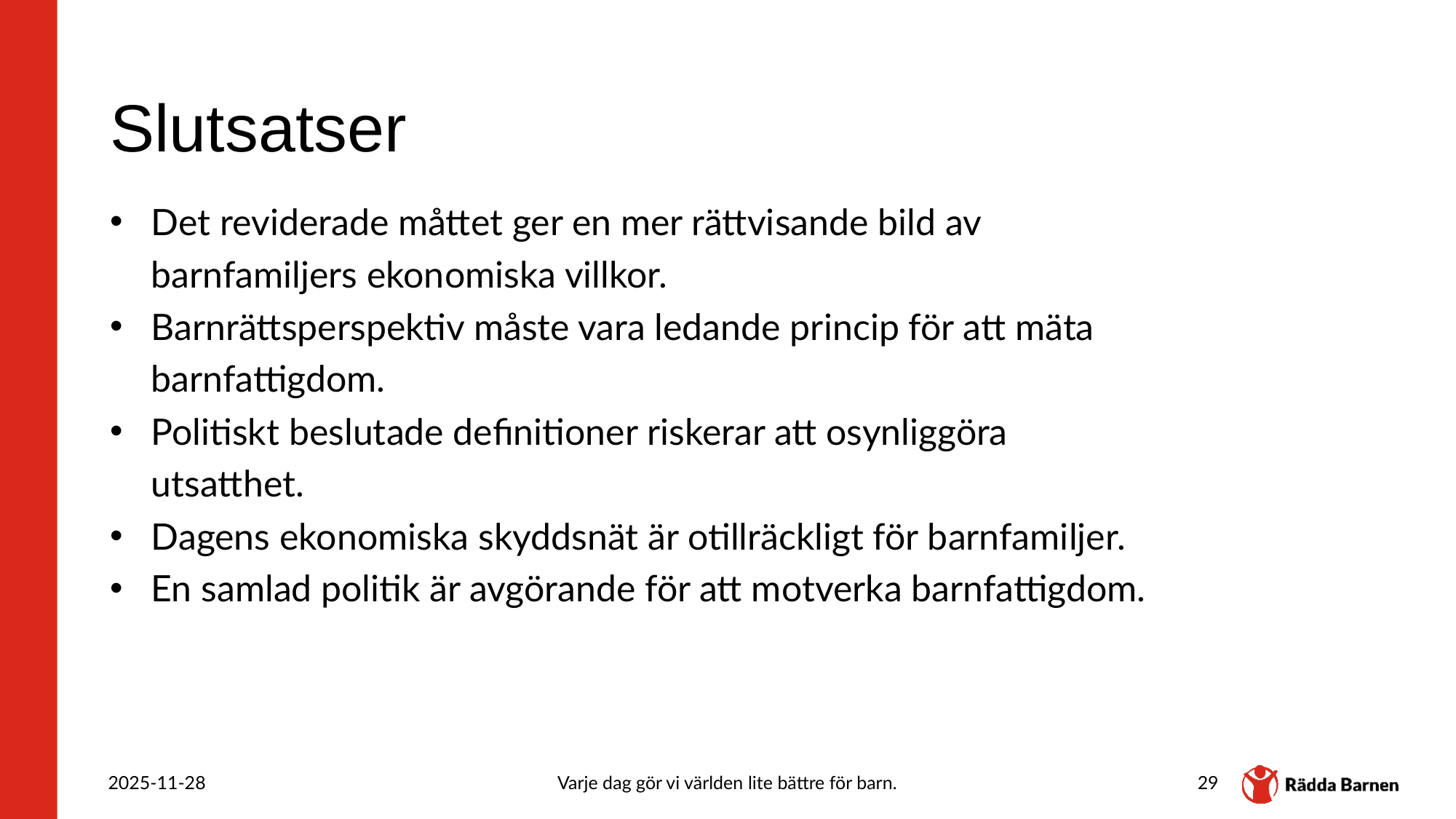

# Slutsatser
Det reviderade måttet ger en mer rättvisande bild av barnfamiljers ekonomiska villkor.
Barnrättsperspektiv måste vara ledande princip för att mäta barnfattigdom.
Politiskt beslutade definitioner riskerar att osynliggöra utsatthet.
Dagens ekonomiska skyddsnät är otillräckligt för barnfamiljer.
En samlad politik är avgörande för att motverka barnfattigdom.

2025-11-28
Varje dag gör vi världen lite bättre för barn.
29